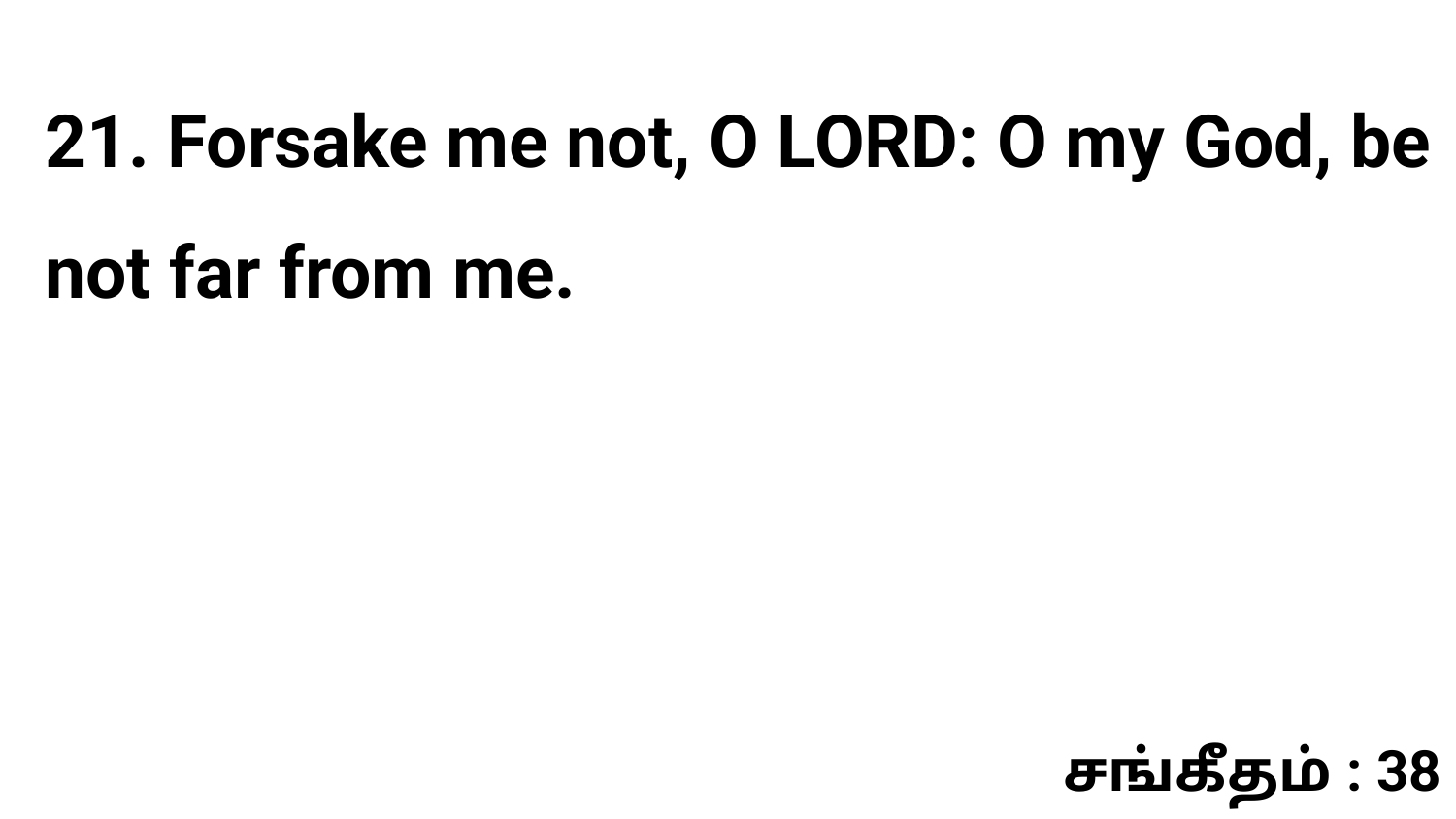

21. Forsake me not, O LORD: O my God, be not far from me.
சங்கீதம் : 38